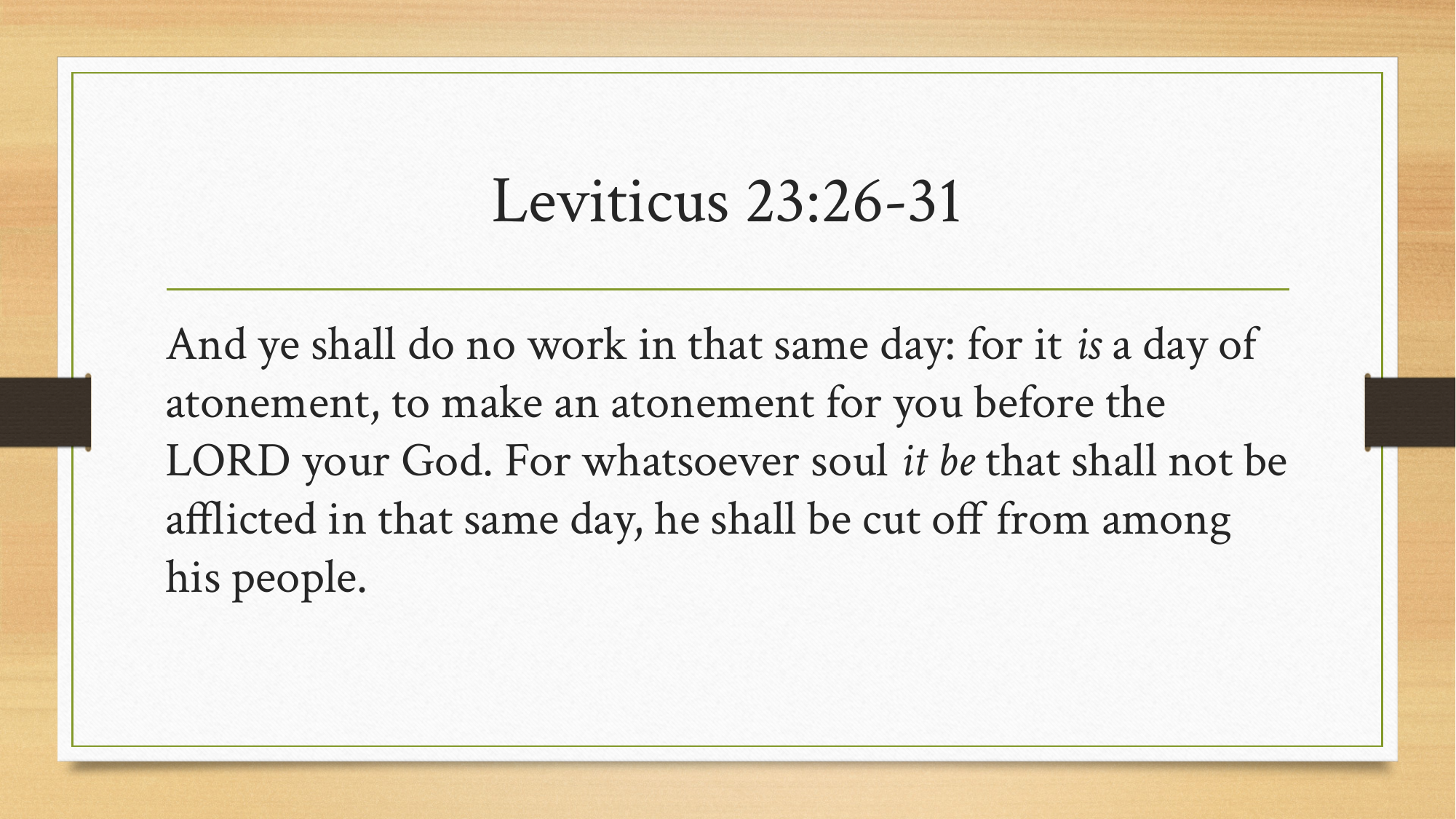

# Leviticus 23:26-31
And ye shall do no work in that same day: for it is a day of atonement, to make an atonement for you before the LORD your God. For whatsoever soul it be that shall not be afflicted in that same day, he shall be cut off from among his people.